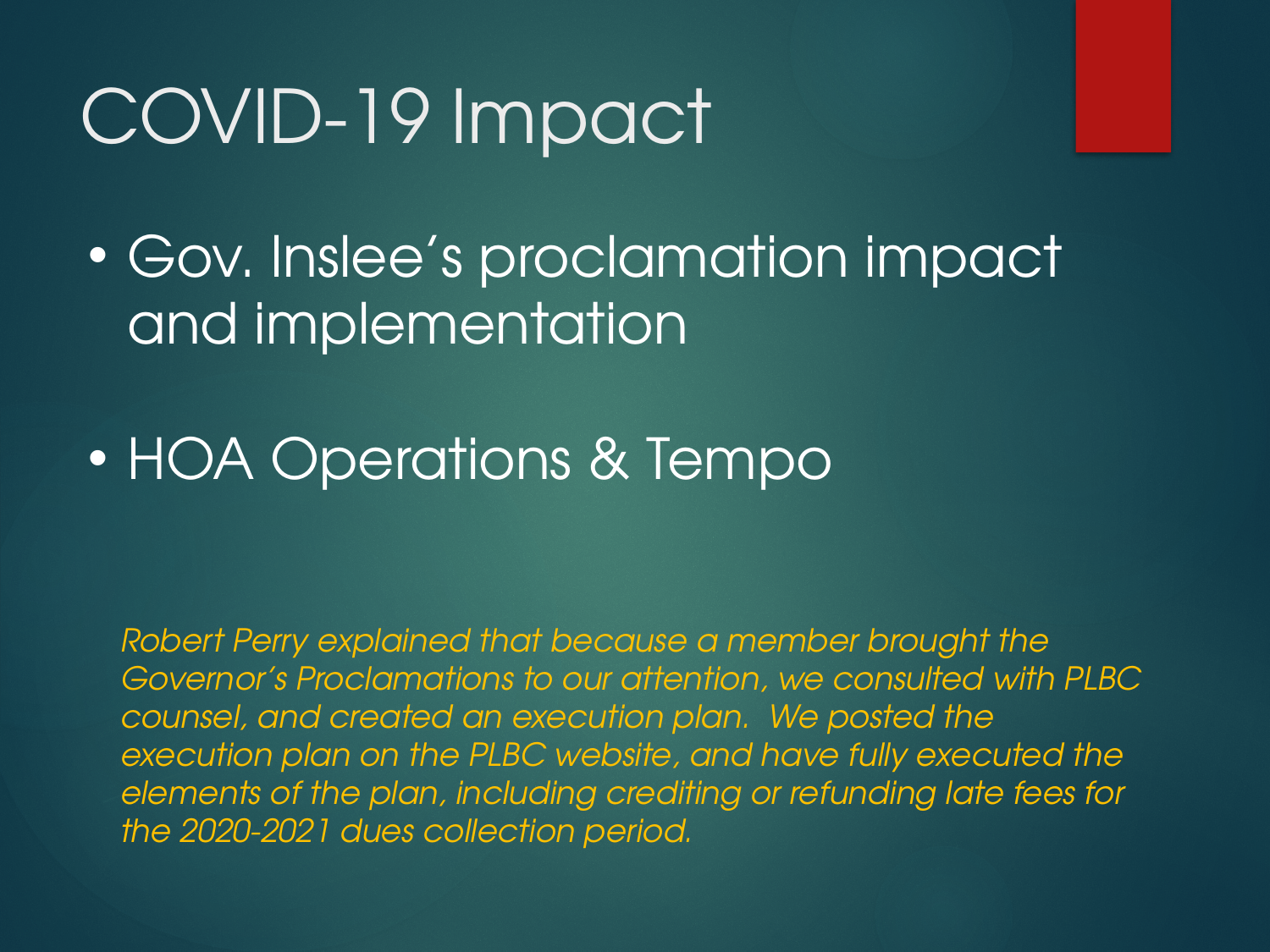

# COVID-19 Impact
Gov. Inslee’s proclamation impact and implementation

HOA Operations & Tempo

Robert Perry explained that because a member brought the Governor’s Proclamations to our attention, we consulted with PLBC counsel, and created an execution plan.  We posted the execution plan on the PLBC website, and have fully executed the elements of the plan, including crediting or refunding late fees for the 2020-2021 dues collection period.